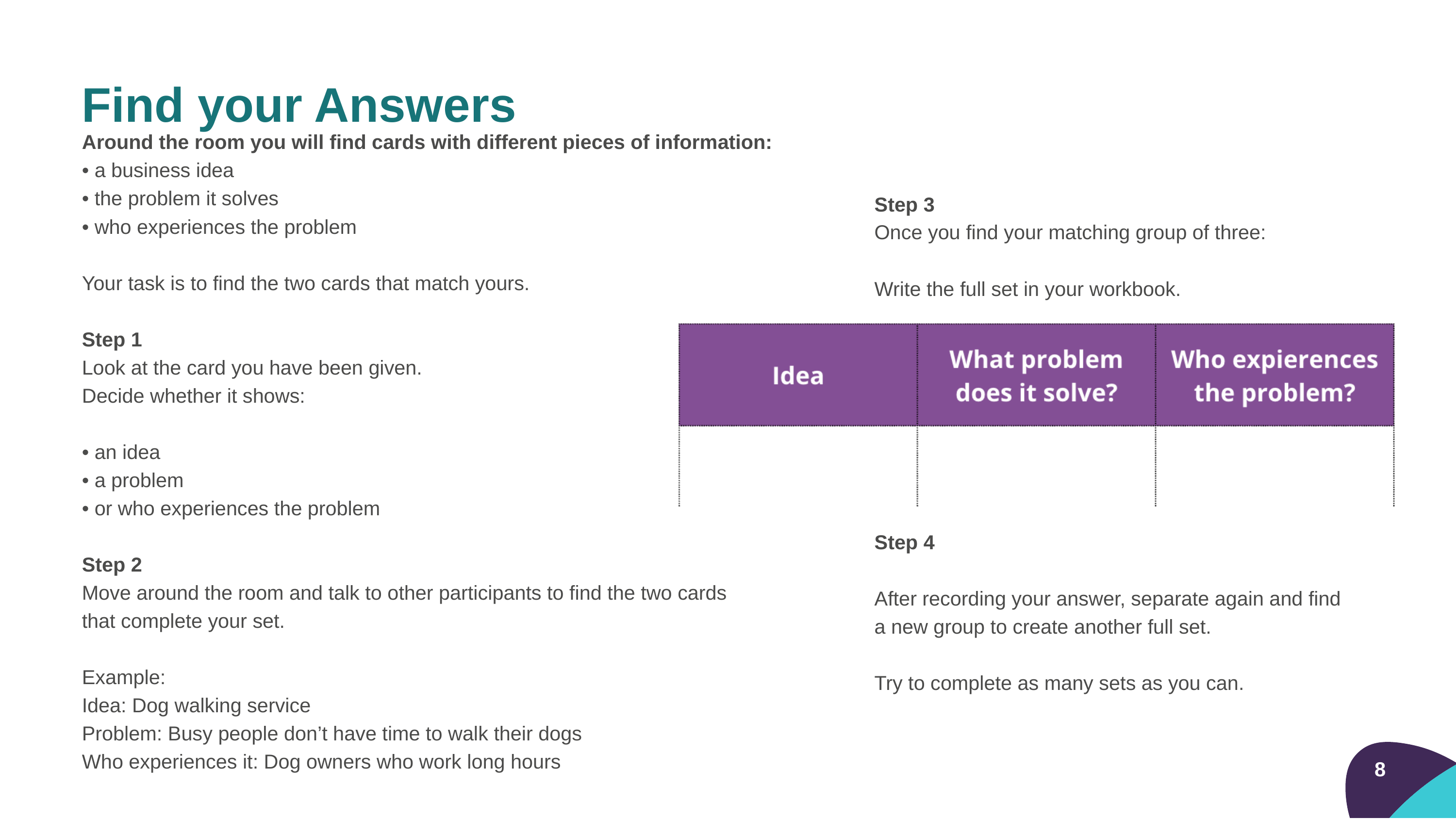

Find your Answers
Around the room you will find cards with different pieces of information:
• a business idea
• the problem it solves
• who experiences the problem

Your task is to find the two cards that match yours.

Step 1
Look at the card you have been given.
Decide whether it shows:

• an idea
• a problem
• or who experiences the problem

Step 2
Move around the room and talk to other participants to find the two cards
that complete your set.

Example:
Idea: Dog walking service
Problem: Busy people don’t have time to walk their dogs
Who experiences it: Dog owners who work long hours
Step 3
Once you find your matching group of three:

Write the full set in your workbook.

Step 4

After recording your answer, separate again and find a new group to create another full set.

Try to complete as many sets as you can.

8